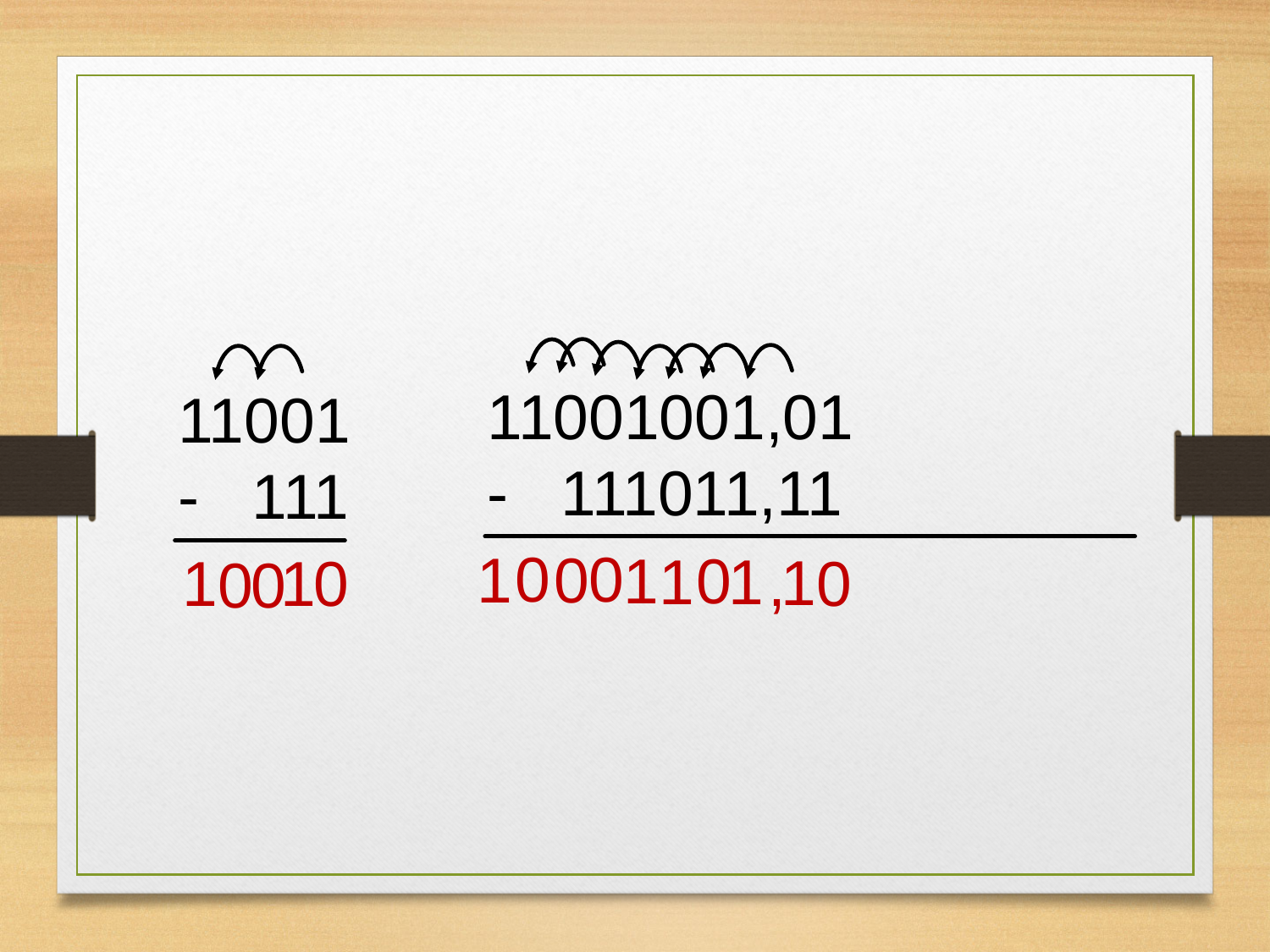

#

11001001,01
-   111011,11
11001
-   111
0
0
1
0
1
0
1
1
1
,
0
1
1
0
0
0